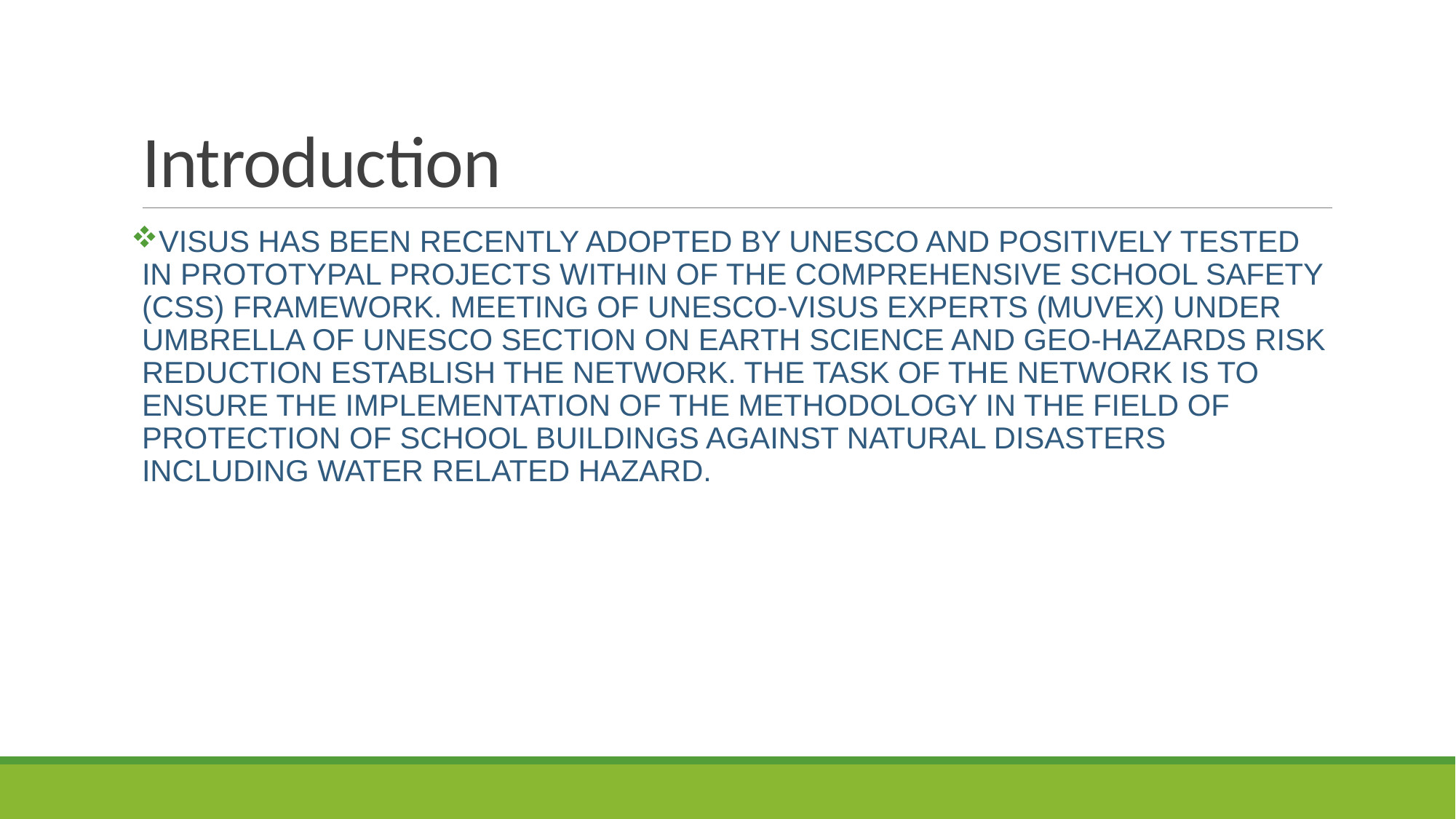

# Introduction
VISUS has been recently adopted by UNESCO and positively tested in prototypal projects within of the Comprehensive School Safety (CSS) framework. Meeting of UNESCO-VISUS Experts (MUVEx) under umbrella of UNESCO Section on Earth Science and Geo-Hazards Risk Reduction establish the network. The task of the network is to ensure the implementation of the methodology in the field of protection of school buildings against natural disasters including water related hazard.